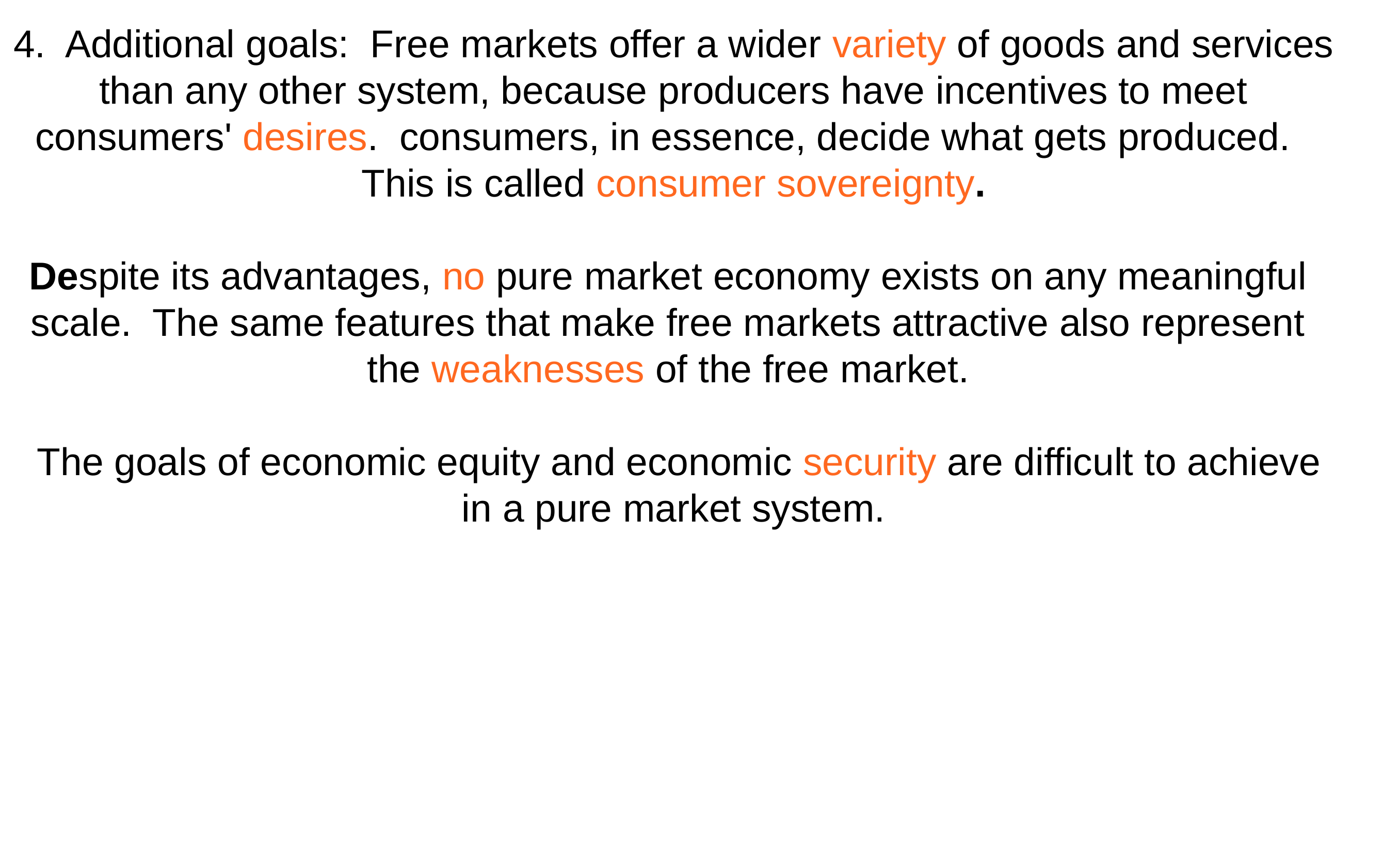

4.  Additional goals:  Free markets  offer a wider variety of goods and  services than any other system,  because producers have incentives to  meet consumers' desires.  consumers,  in essence, decide what gets produced.   This is called consumer sovereignty.

Despite its advantages, no pure market  economy exists on any meaningful  scale.  The same features that make  free markets attractive also represent  the weaknesses of the free market.

 The goals of economic equity and  economic security are difficult to  achieve in a pure market system.